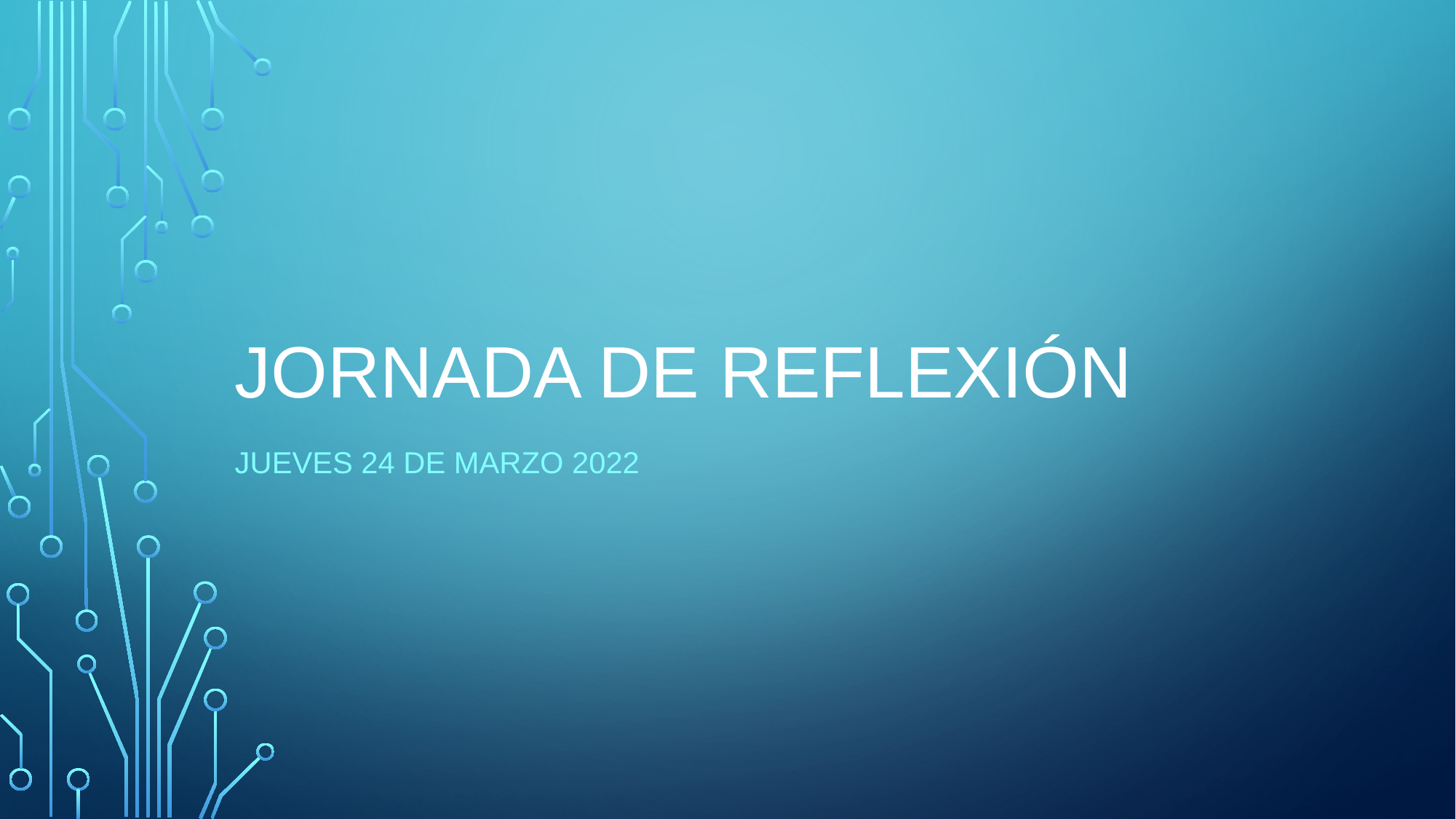

# JORNADA DE REFLEXIÓN
JUEVES 24 DE MARZO 2022